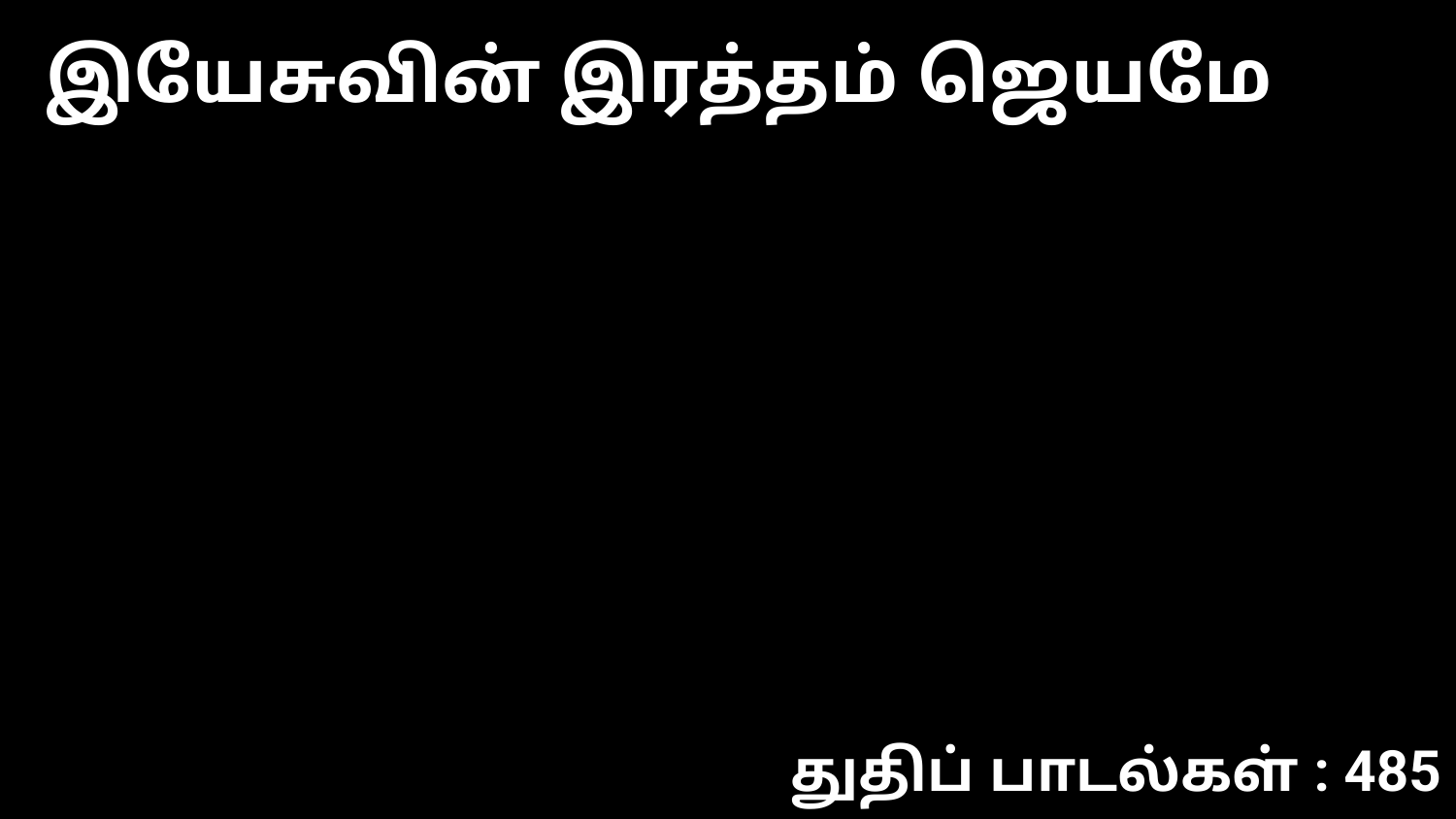

இயேசுவின் இரத்தம் ஜெயமே
துதிப் பாடல்கள் : 485